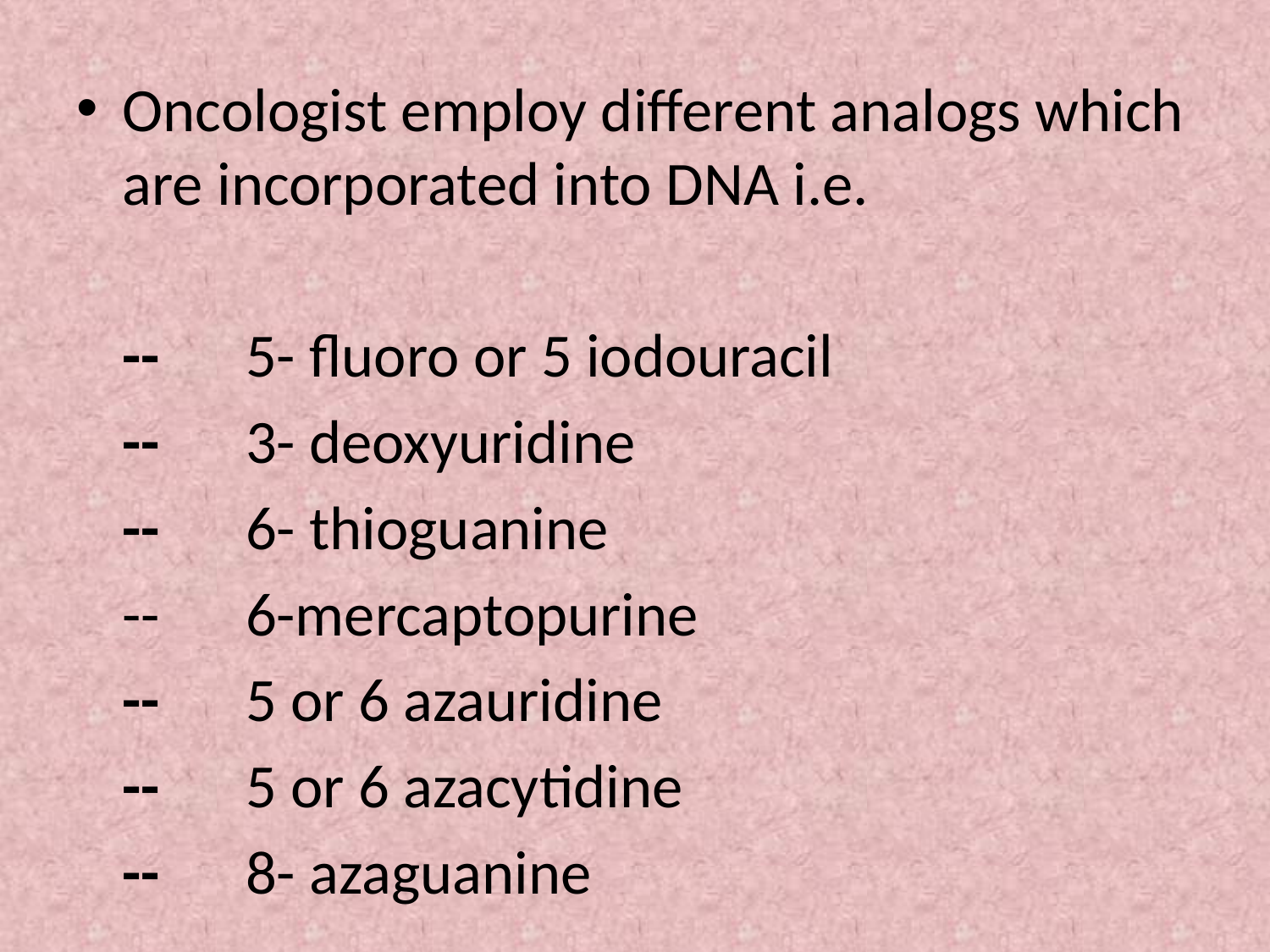

Oncologist employ different analogs which are incorporated into DNA i.e.

	-- 	5- fluoro or 5 iodouracil
	-- 	3- deoxyuridine
	--	6- thioguanine
	--	6-mercaptopurine
	--	5 or 6 azauridine
	--	5 or 6 azacytidine
	--	8- azaguanine